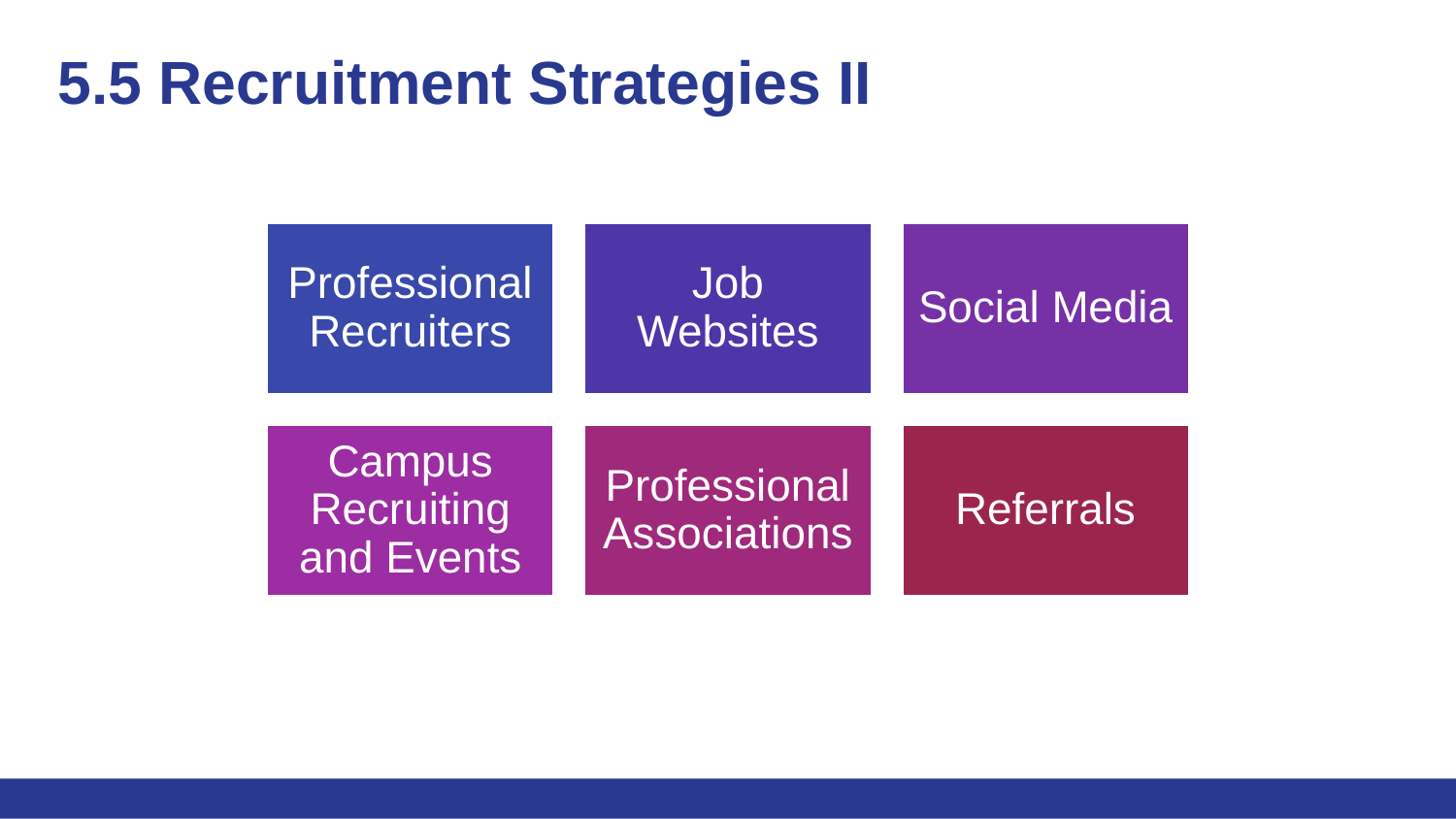

# 5.5 Recruitment Strategies II
Professional Recruiters
Job Websites
Social Media
Campus Recruiting and Events
Professional Associations
Referrals